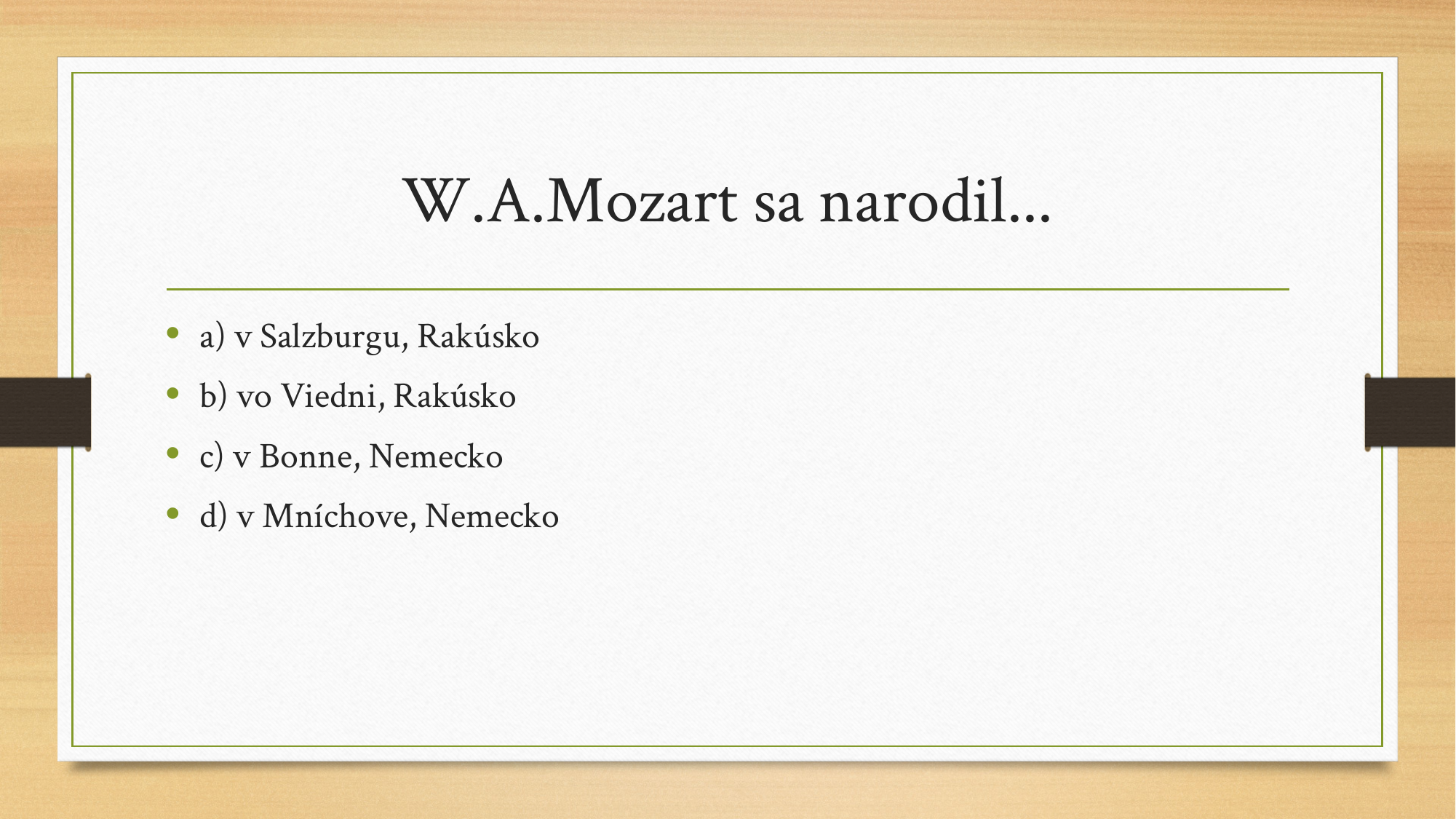

# W.A.Mozart sa narodil...
a) v Salzburgu, Rakúsko
b) vo Viedni, Rakúsko
c) v Bonne, Nemecko
d) v Mníchove, Nemecko